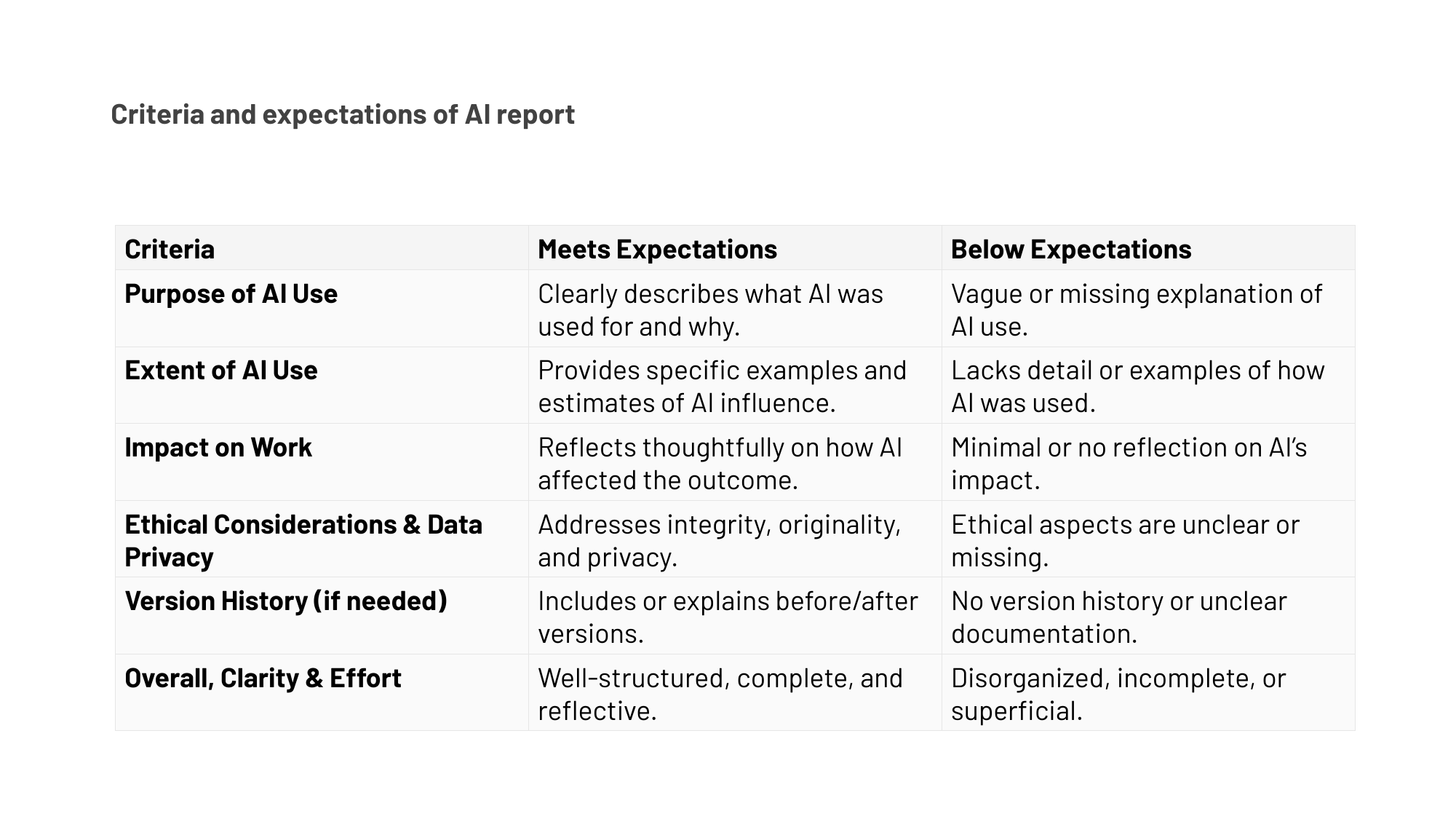

Criteria and expectations of AI report
| Criteria | Meets Expectations | Below Expectations |
| --- | --- | --- |
| Purpose of AI Use | Clearly describes what AI was used for and why. | Vague or missing explanation of AI use. |
| Extent of AI Use | Provides specific examples and estimates of AI influence. | Lacks detail or examples of how AI was used. |
| Impact on Work | Reflects thoughtfully on how AI affected the outcome. | Minimal or no reflection on AI’s impact. |
| Ethical Considerations & Data Privacy | Addresses integrity, originality, and privacy. | Ethical aspects are unclear or missing. |
| Version History (if needed) | Includes or explains before/after versions. | No version history or unclear documentation. |
| Overall, Clarity & Effort | Well-structured, complete, and reflective. | Disorganized, incomplete, or superficial. |